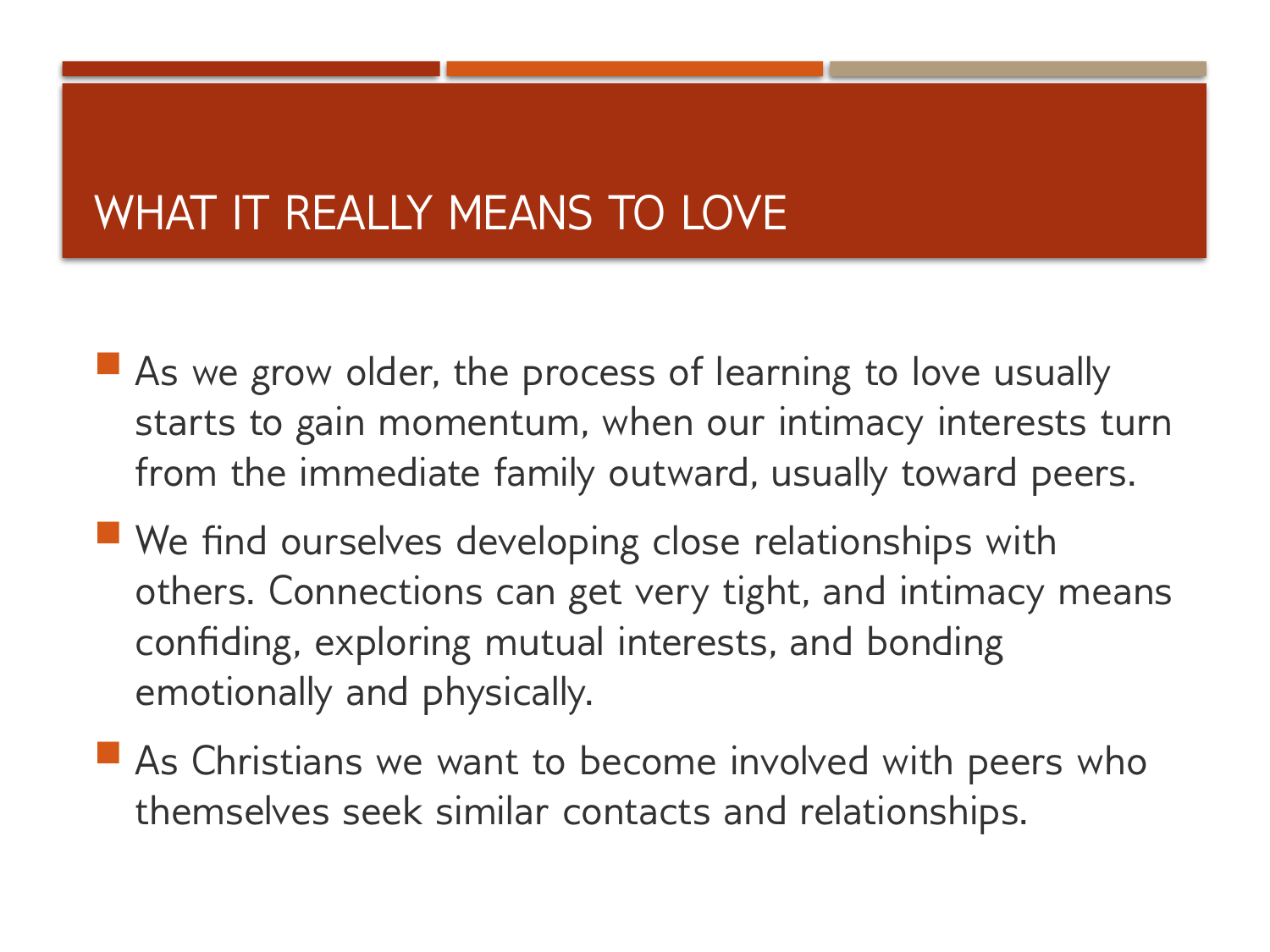

# What It Really Means To Love
As we grow older, the process of learning to love usually starts to gain momentum, when our intimacy interests turn from the immediate family outward, usually toward peers.
We find ourselves developing close relationships with others. Connections can get very tight, and intimacy means confiding, exploring mutual interests, and bonding emotionally and physically.
As Christians we want to become involved with peers who themselves seek similar contacts and relationships.